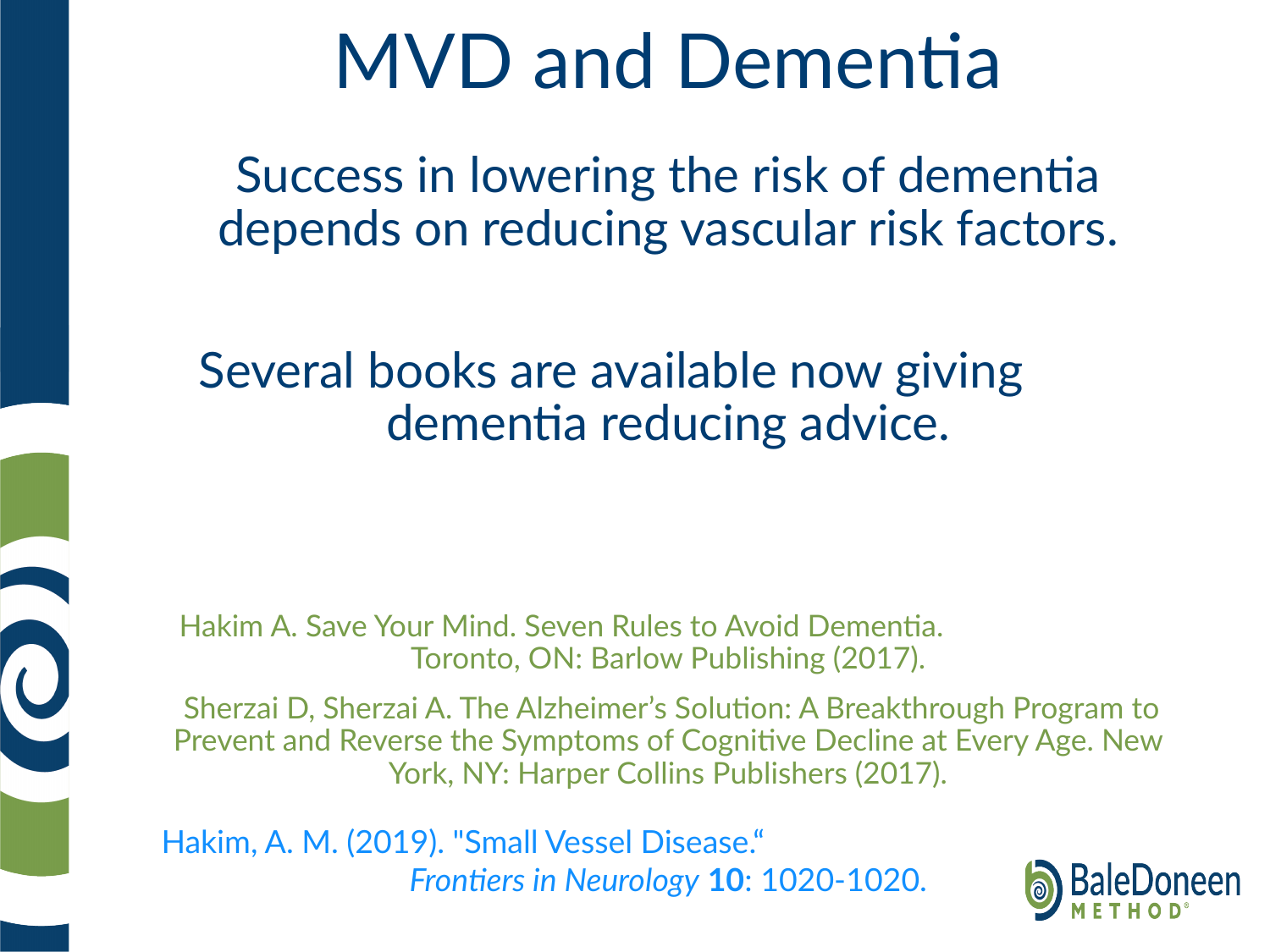

# MVD and Dementia
Success in lowering the risk of dementia depends on reducing vascular risk factors.

Several books are available now giving          dementia reducing advice.

Hakim A. Save Your Mind. Seven Rules to Avoid Dementia.                             Toronto, ON: Barlow Publishing (2017).
 Sherzai D, Sherzai A. The Alzheimer’s Solution: A Breakthrough Program to Prevent and Reverse the Symptoms of Cognitive Decline at Every Age. New York, NY: Harper Collins Publishers (2017).
Hakim, A. M. (2019). "Small Vessel Disease.“                                                    Frontiers in Neurology 10: 1020-1020.